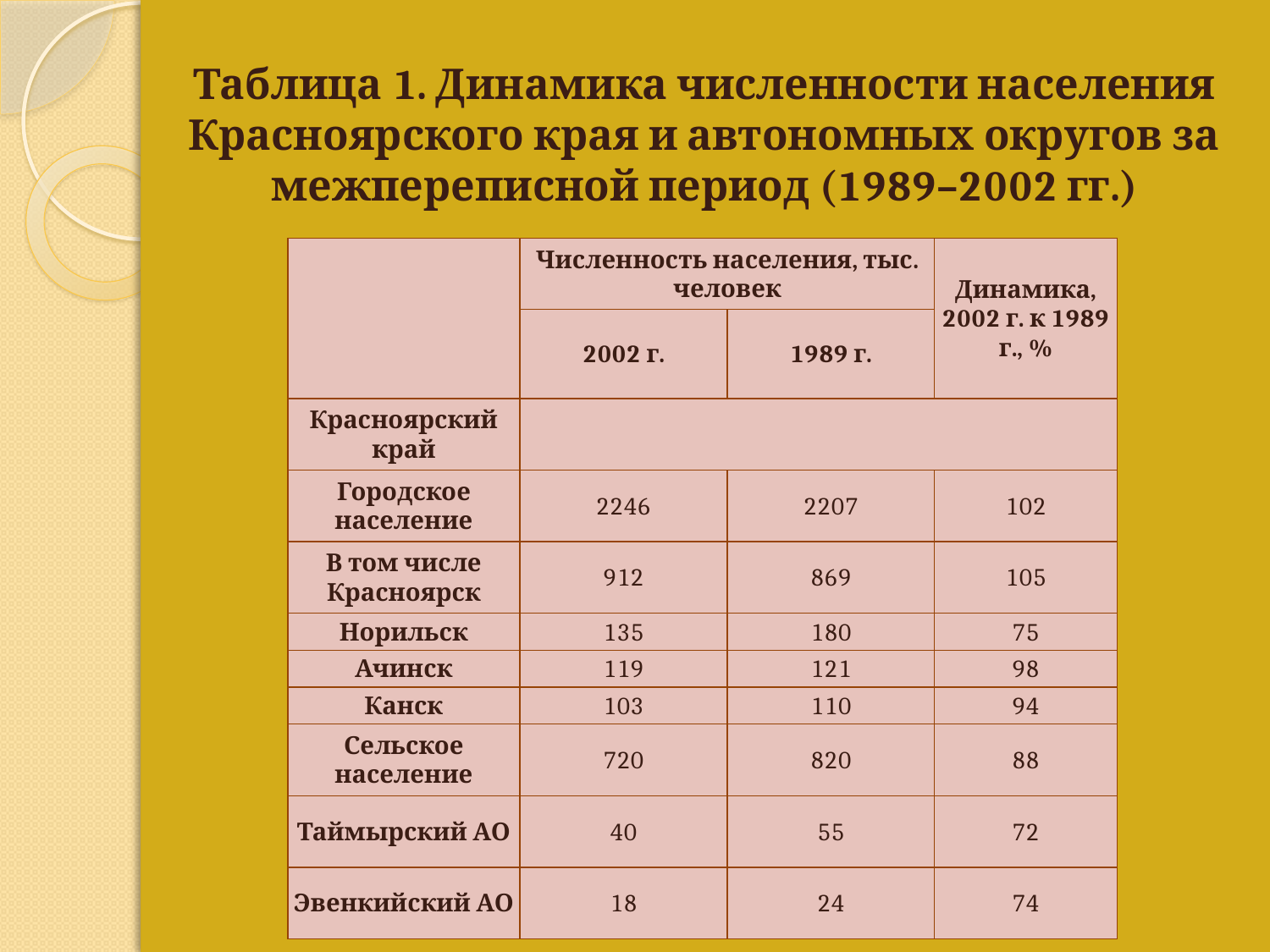

Таблица 1. Динамика численности населения Красноярского края и автономных округов за межпереписной период (1989–2002 гг.)
|  | Численность населения, тыс. человек |  | Динамика, 2002 г. к 1989 г., % |
| --- | --- | --- | --- |
|  | 2002 г. | 1989 г. |  |
| Красноярский край |  |  |  |
| Городское население | 2246 | 2207 | 102 |
| В том числе Красноярск | 912 | 869 | 105 |
| Норильск | 135 | 180 | 75 |
| Ачинск | 119 | 121 | 98 |
| Канск | 103 | 110 | 94 |
| Сельское население | 720 | 820 | 88 |
| Таймырский АО | 40 | 55 | 72 |
| Эвенкийский АО | 18 | 24 | 74 |